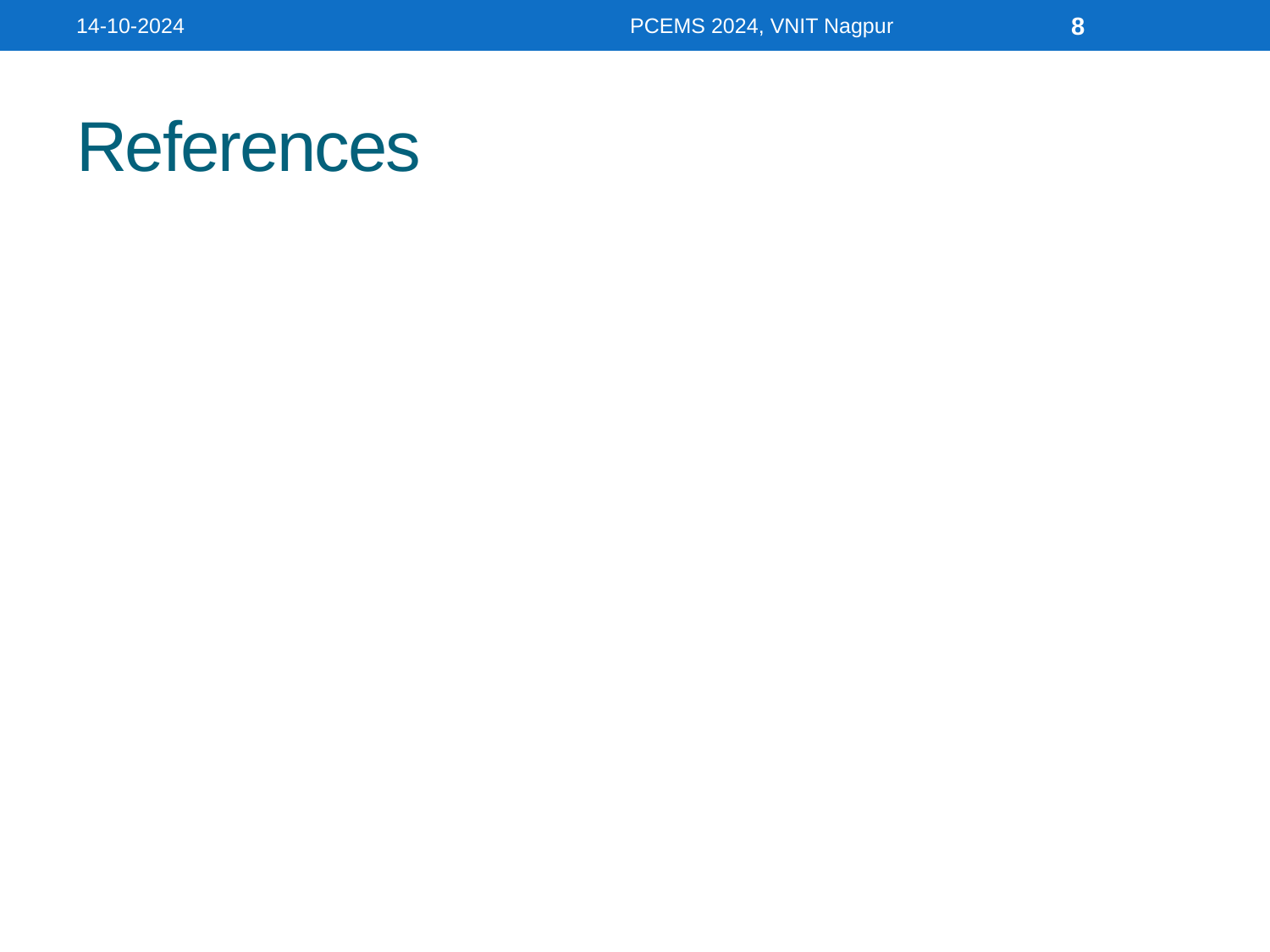

14-10-2024
PCEMS 2024, VNIT Nagpur
8
# References